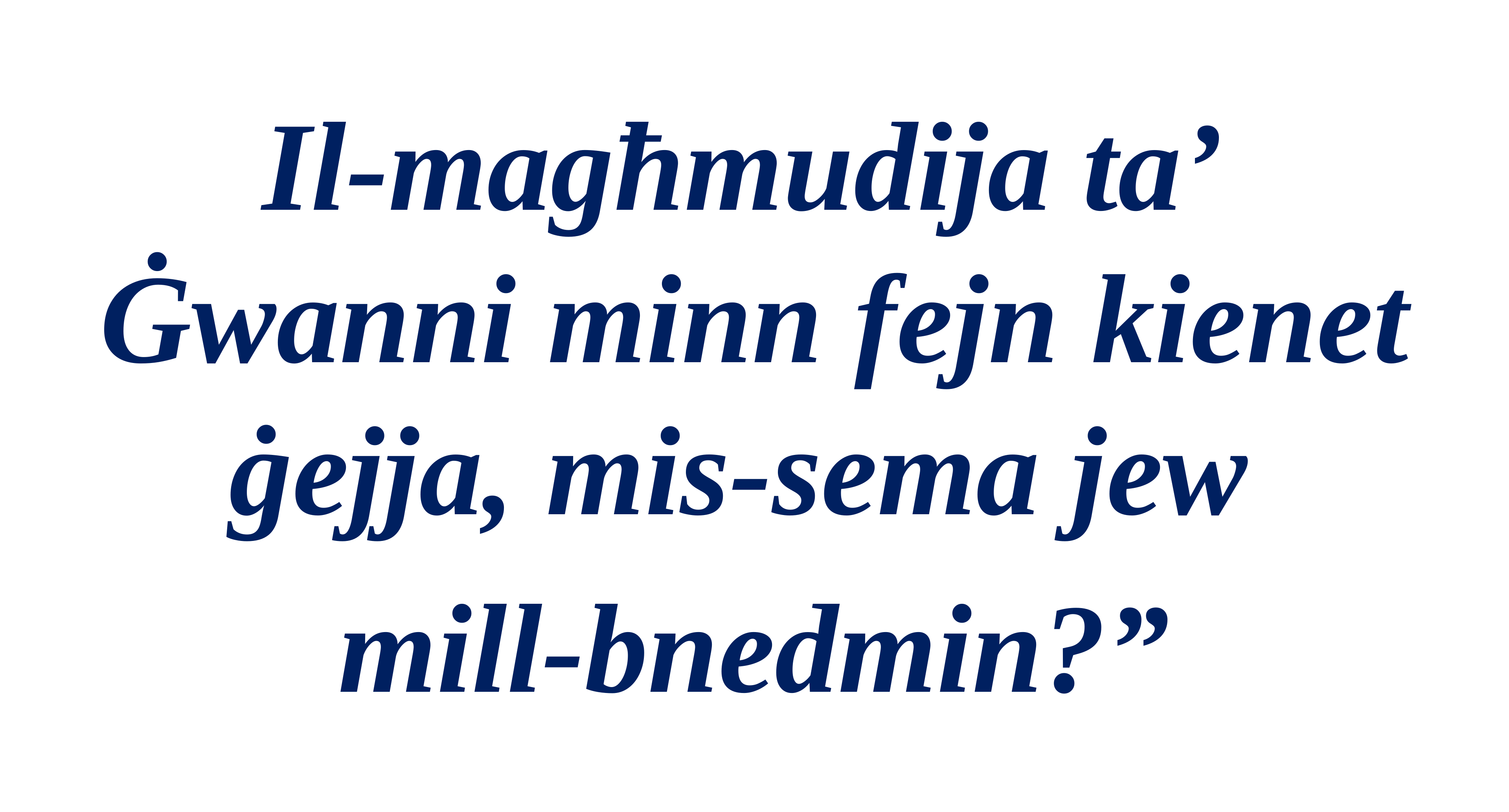

Il-magħmudija ta’
Ġwanni minn fejn kienet ġejja, mis-sema jew
mill-bnedmin?”